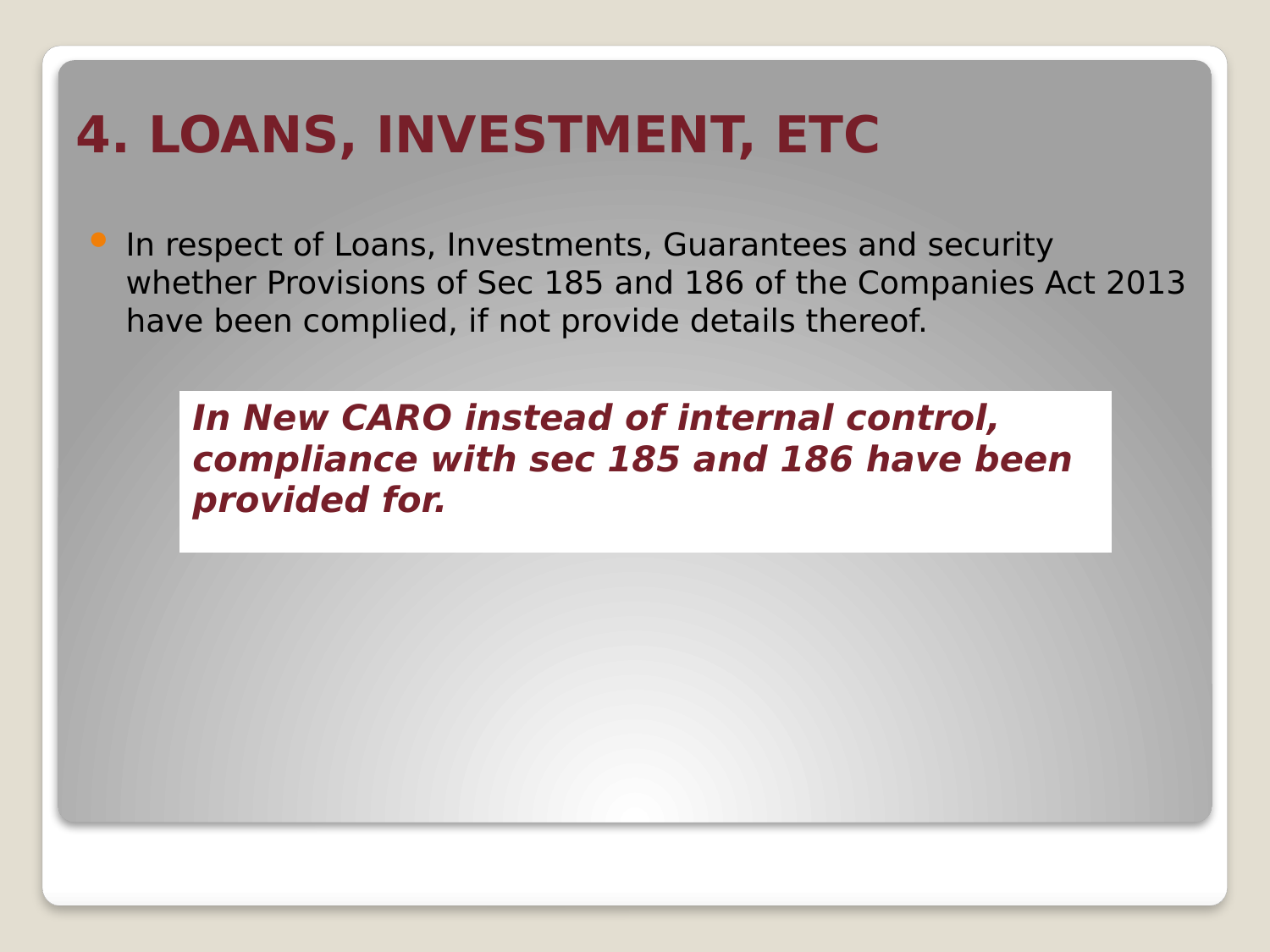

# 4. LOANS, INVESTMENT, ETC
In respect of Loans, Investments, Guarantees and security whether Provisions of Sec 185 and 186 of the Companies Act 2013 have been complied, if not provide details thereof.
| In New CARO instead of internal control, compliance with sec 185 and 186 have been provided for. |
| --- |